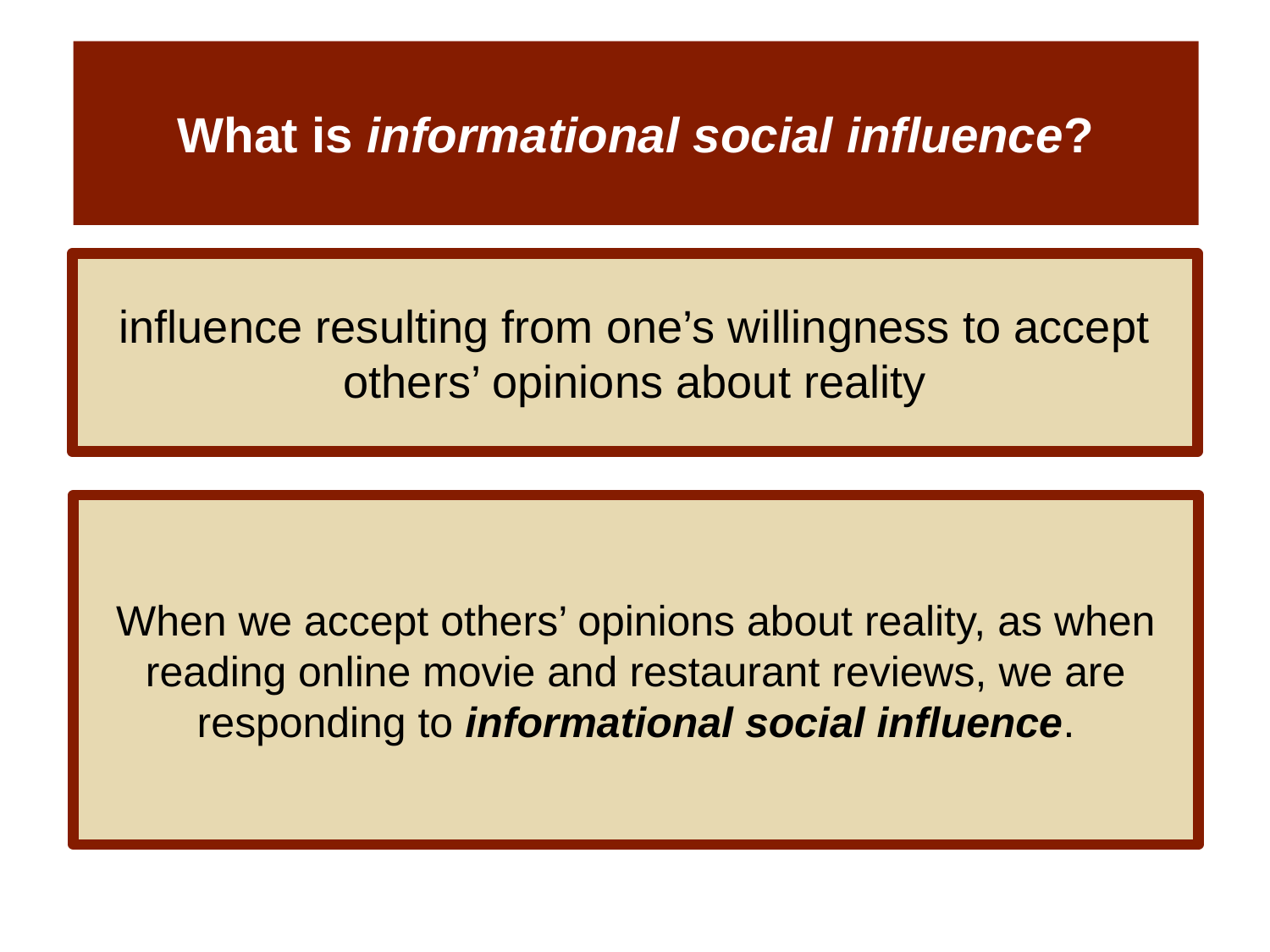

# What is informational social influence?
influence resulting from one’s willingness to accept others’ opinions about reality
When we accept others’ opinions about reality, as when reading online movie and restaurant reviews, we are responding to informational social influence.